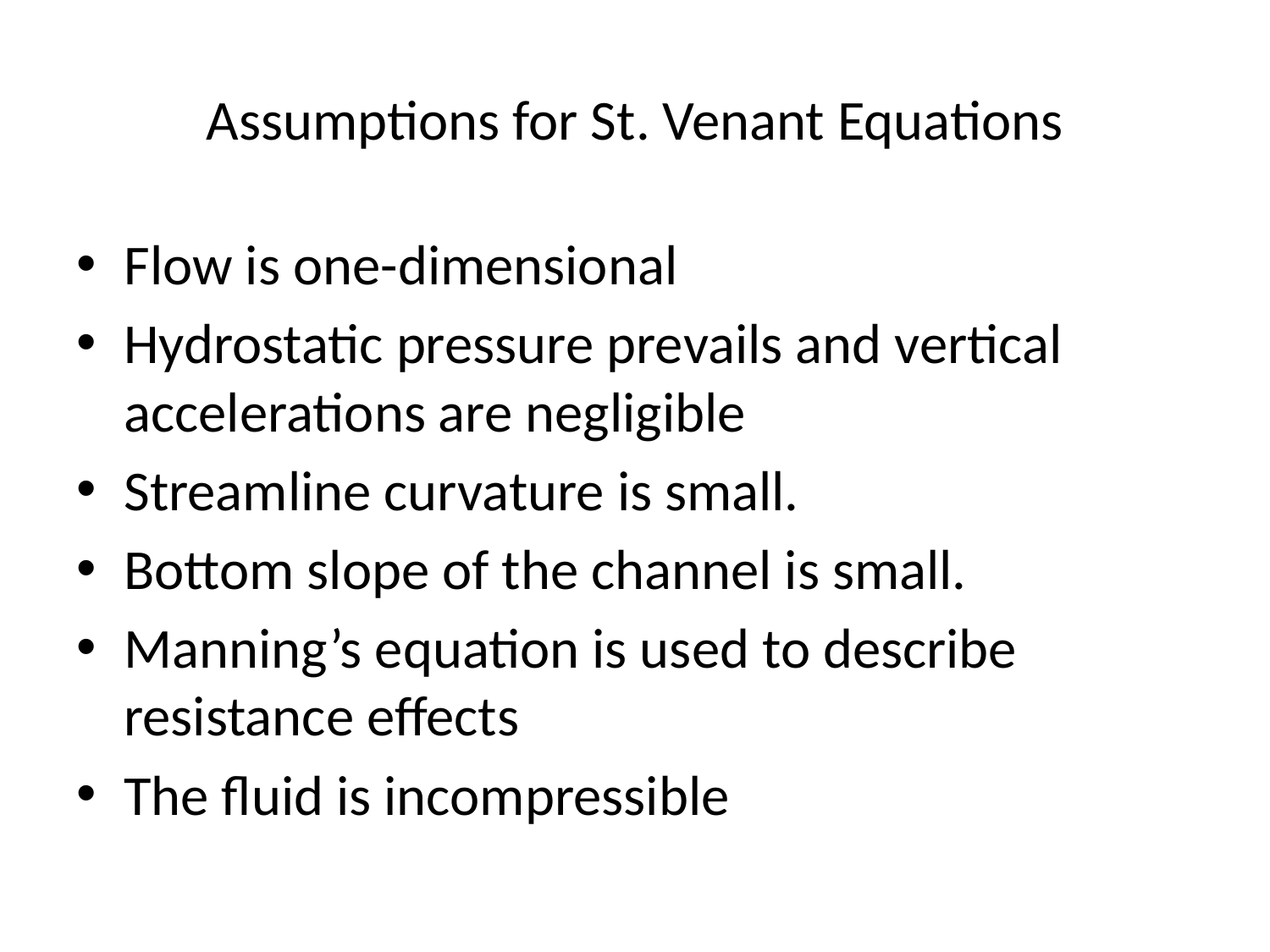

# Assumptions for St. Venant Equations
Flow is one-dimensional
Hydrostatic pressure prevails and vertical accelerations are negligible
Streamline curvature is small.
Bottom slope of the channel is small.
Manning’s equation is used to describe resistance effects
The fluid is incompressible